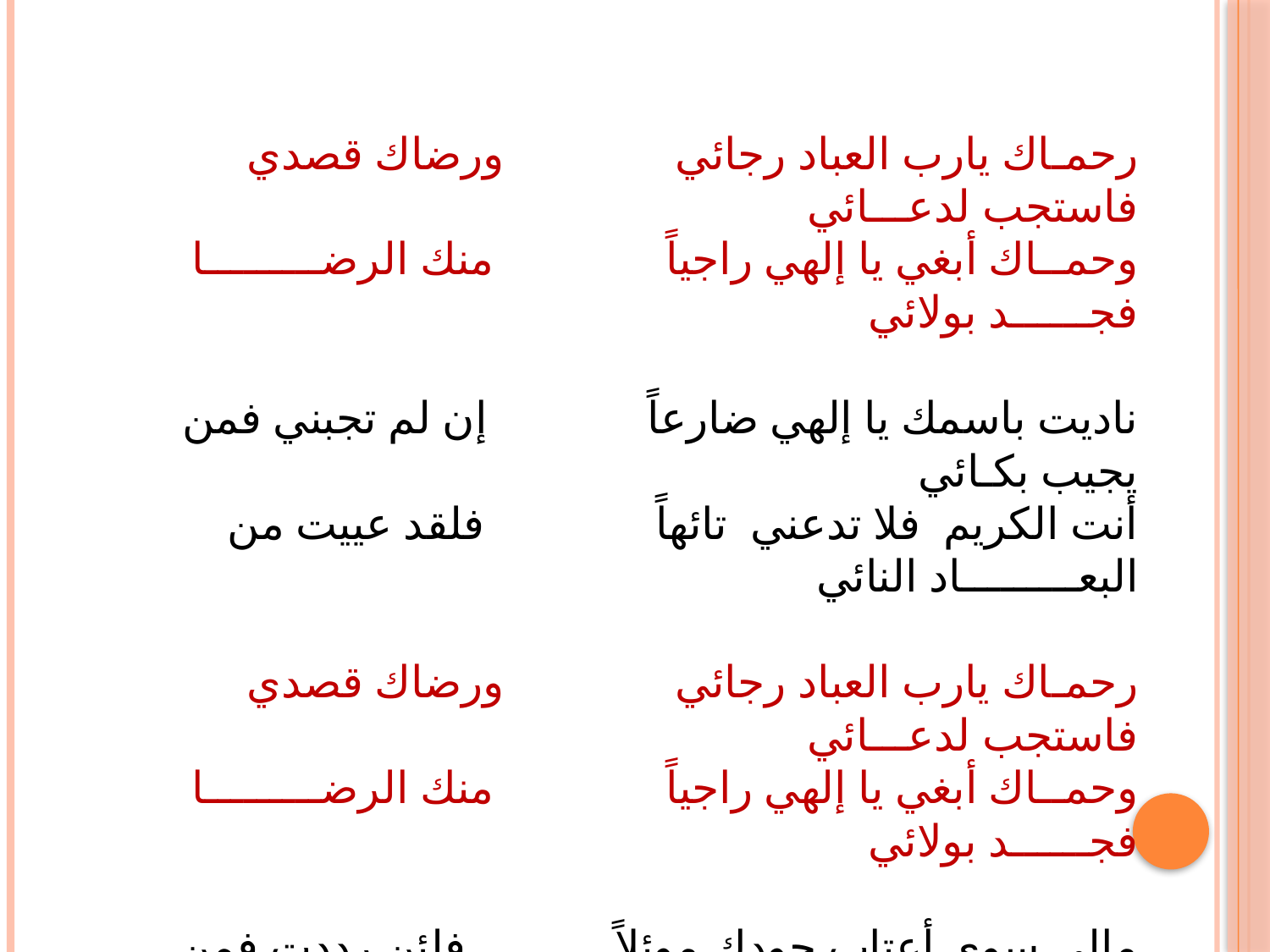

رحمـاك يارب العباد رجائي               ورضاك قصدي فاستجب لدعـــائي
وحمــاك أبغي يا إلهي راجياً               منك الرضـــــــــا فجــــــد بولائي
ناديت باسمك يا إلهي ضارعاً              إن لم تجبني فمن يجيب بكـائي
أنت الكريم  فلا تدعني  تائهاً               فلقد عييت من البعـــــــــاد النائي
رحمـاك يارب العباد رجائي               ورضاك قصدي فاستجب لدعـــائي
وحمــاك أبغي يا إلهي راجياً               منك الرضـــــــــا فجــــــد بولائي
مالي سوى أعتاب جودك موئلاً             فلئن رددت فمن سواك رجائي
ولقد رجوتك يا إلهي ضارعاً                متذللاً فـــــــــــــلا ترد رجـــائي